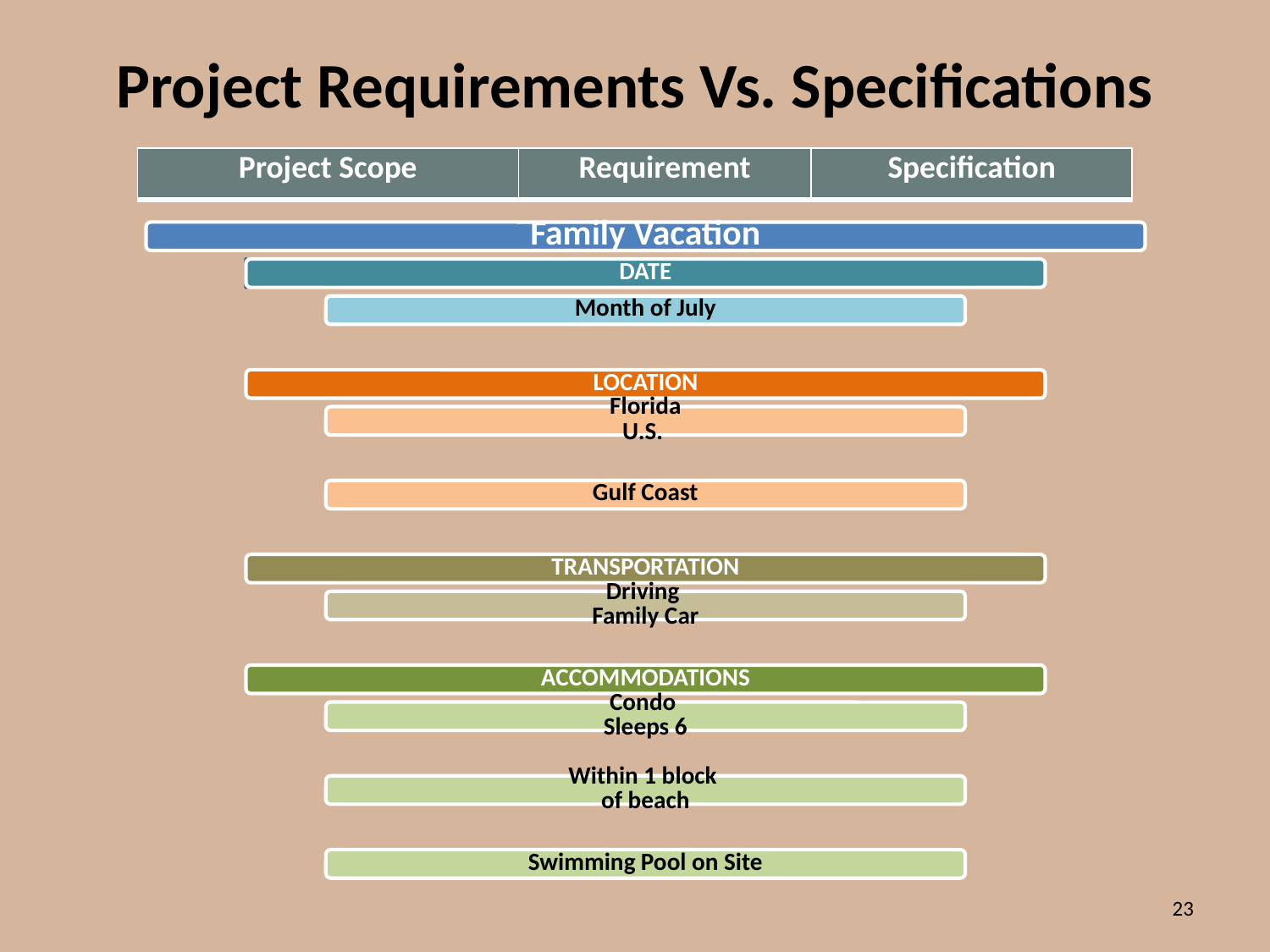

# Project Requirements Vs. Specifications
| Project Scope | Requirement | Specification |
| --- | --- | --- |
Family Vacation
LOCATION
Florida
U.S.
Gulf Coast
TRANSPORTATION
Condo
Sleeps 6
Within 1 block
of beach
Swimming Pool on Site
ACCOMMODATIONS
Driving
Family Car
DATE
Month of July
23